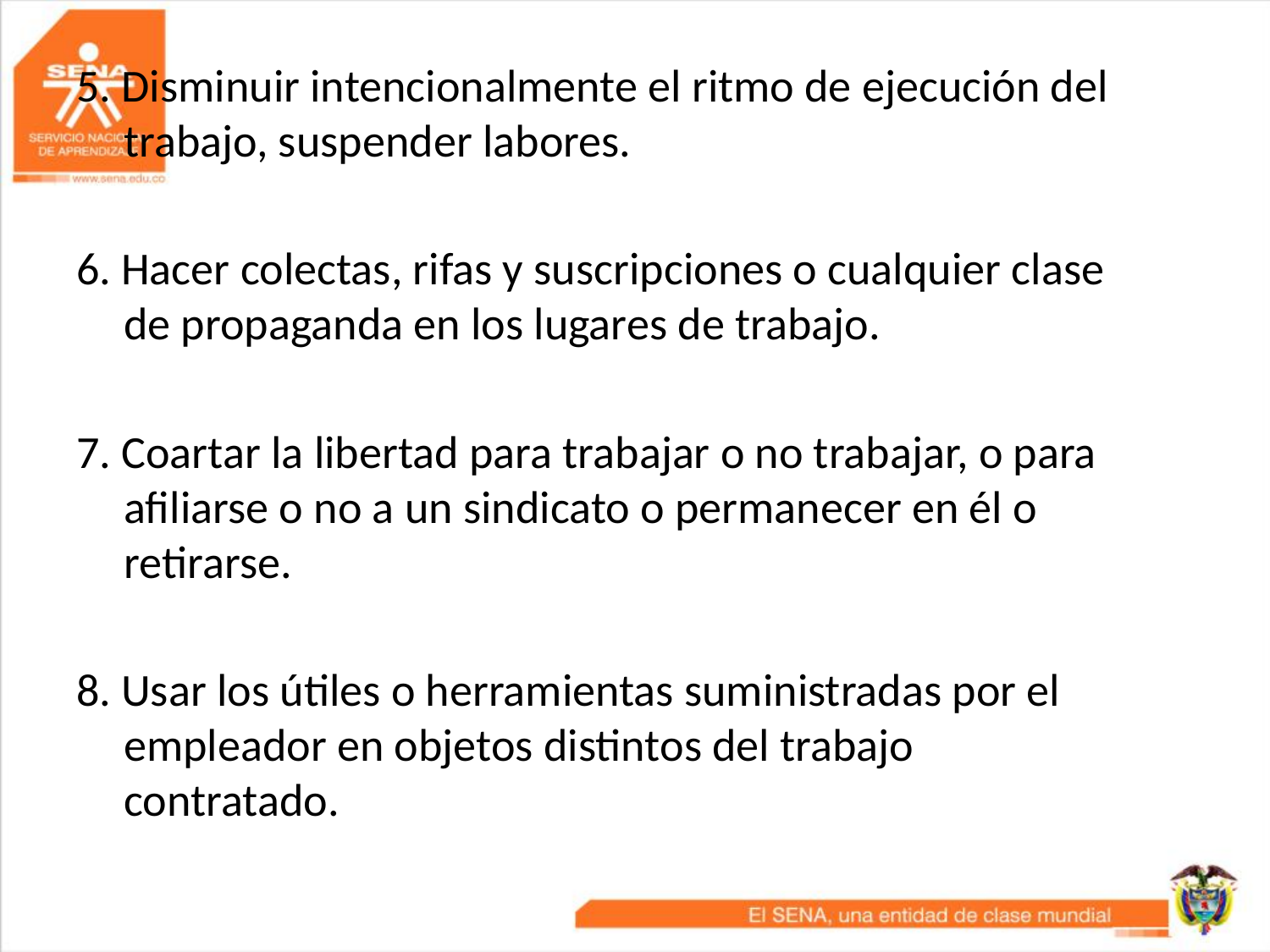

#
5. Disminuir intencionalmente el ritmo de ejecución del trabajo, suspender labores.

6. Hacer colectas, rifas y suscripciones o cualquier clase de propaganda en los lugares de trabajo.

7. Coartar la libertad para trabajar o no trabajar, o para afiliarse o no a un sindicato o permanecer en él o retirarse.

8. Usar los útiles o herramientas suministradas por el empleador en objetos distintos del trabajo contratado.